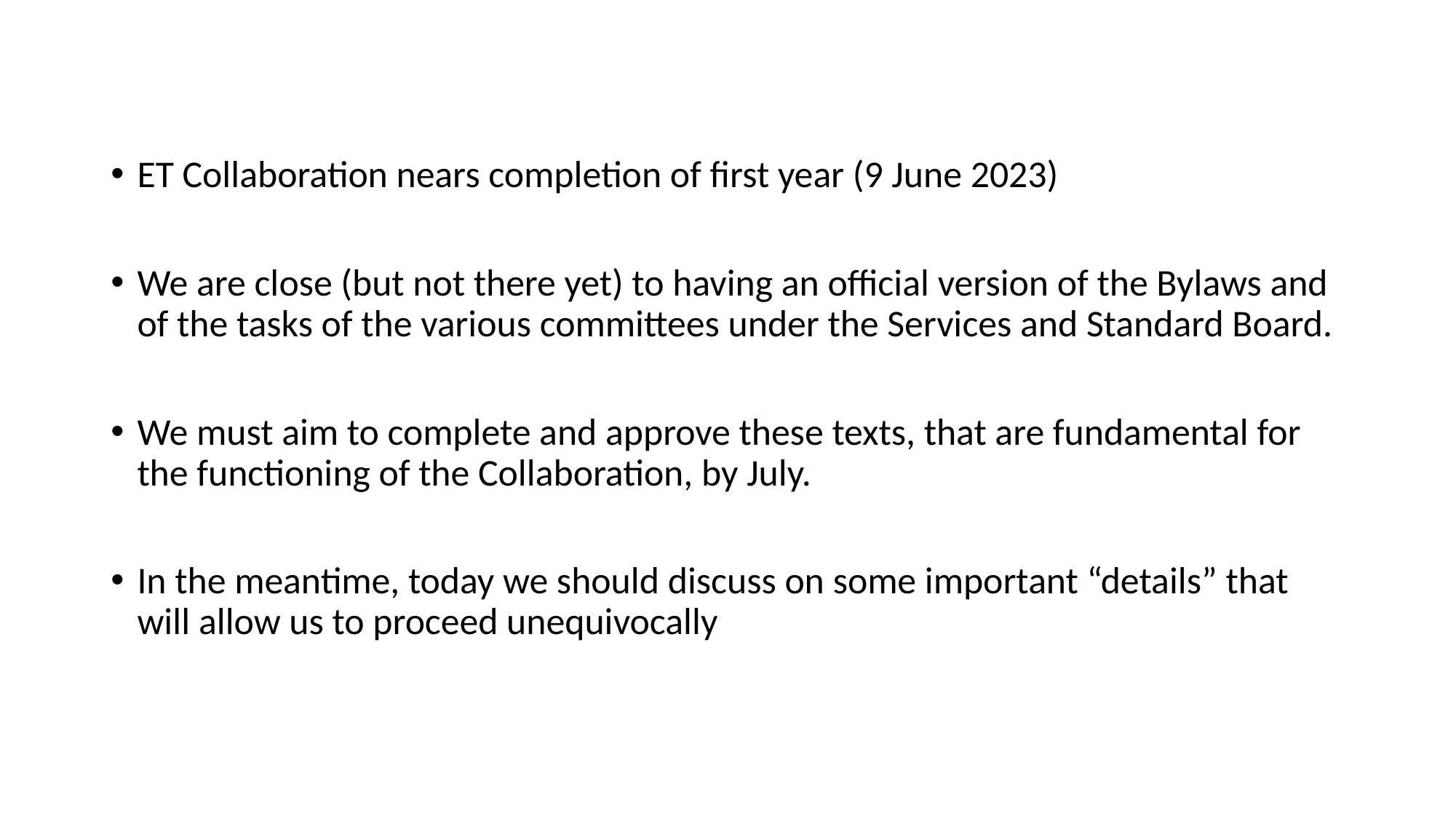

ET Collaboration nears completion of first year (9 June 2023)

We are close (but not there yet) to having an official version of the Bylaws and of the tasks of the various committees under the Services and Standard Board.

We must aim to complete and approve these texts, that are fundamental for the functioning of the Collaboration, by July.

In the meantime, today we should discuss on some important “details” that will allow us to proceed unequivocally